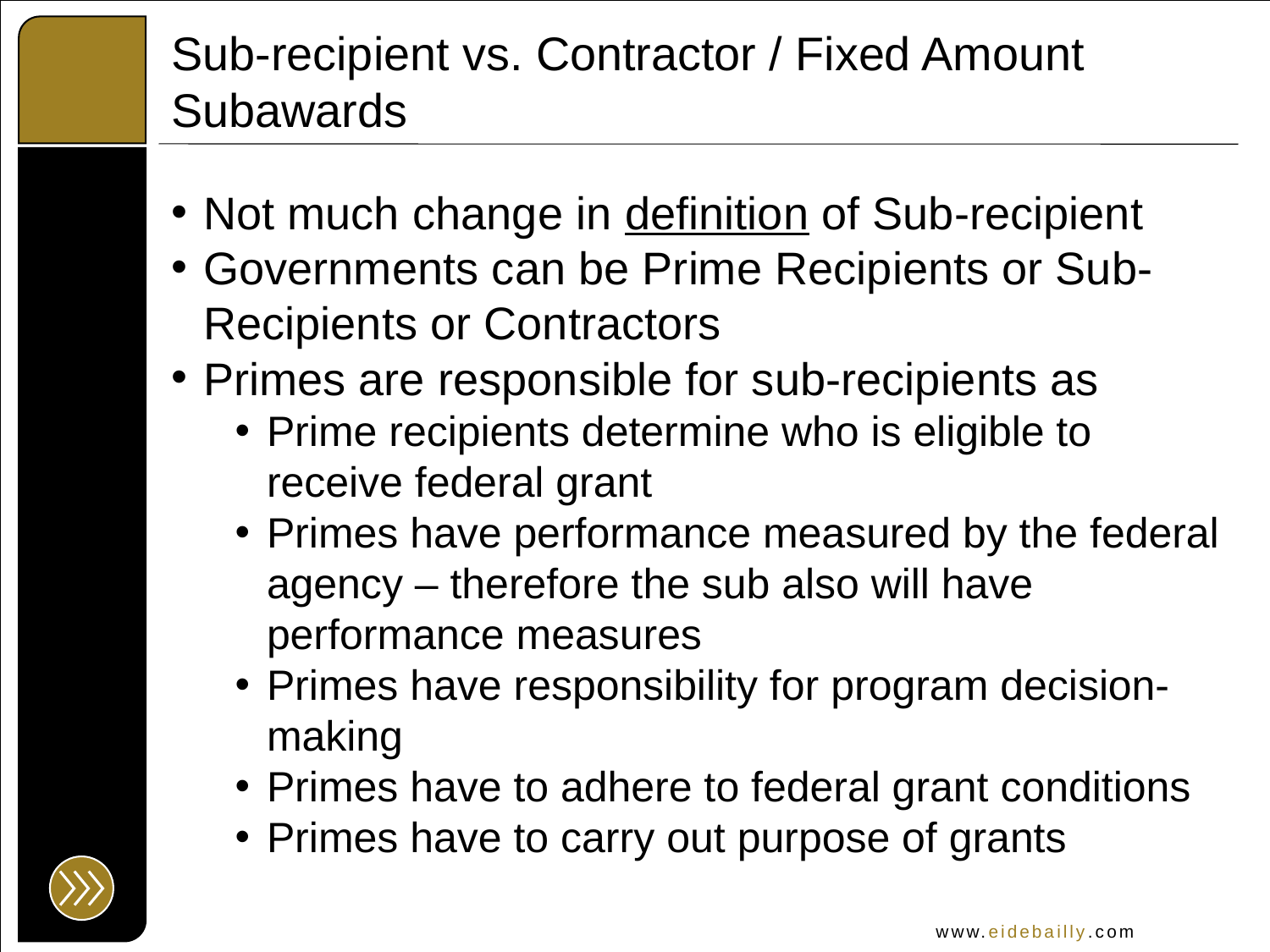

# Sub-recipient vs. Contractor / Fixed Amount Subawards
Not much change in definition of Sub-recipient
Governments can be Prime Recipients or Sub-Recipients or Contractors
Primes are responsible for sub-recipients as
Prime recipients determine who is eligible to receive federal grant
Primes have performance measured by the federal agency – therefore the sub also will have performance measures
Primes have responsibility for program decision-making
Primes have to adhere to federal grant conditions
Primes have to carry out purpose of grants